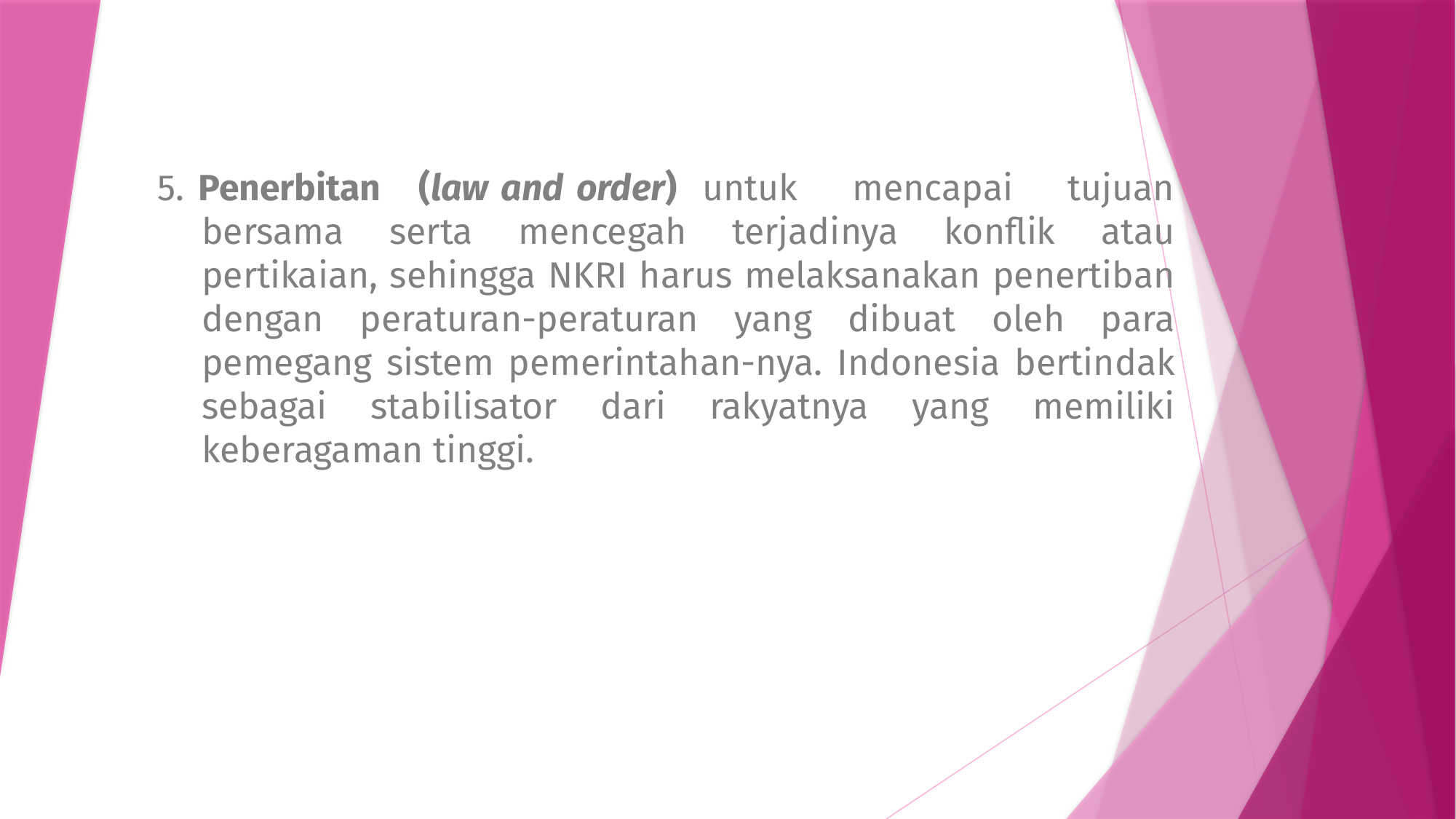

5. Penerbitan   (law and order)  untuk    mencapai    tujuan bersama serta mencegah terjadinya konflik atau pertikaian, sehingga NKRI harus melaksanakan penertiban dengan peraturan-peraturan yang dibuat oleh para pemegang sistem pemerintahan-nya. Indonesia bertindak sebagai stabilisator dari rakyatnya yang memiliki keberagaman tinggi.